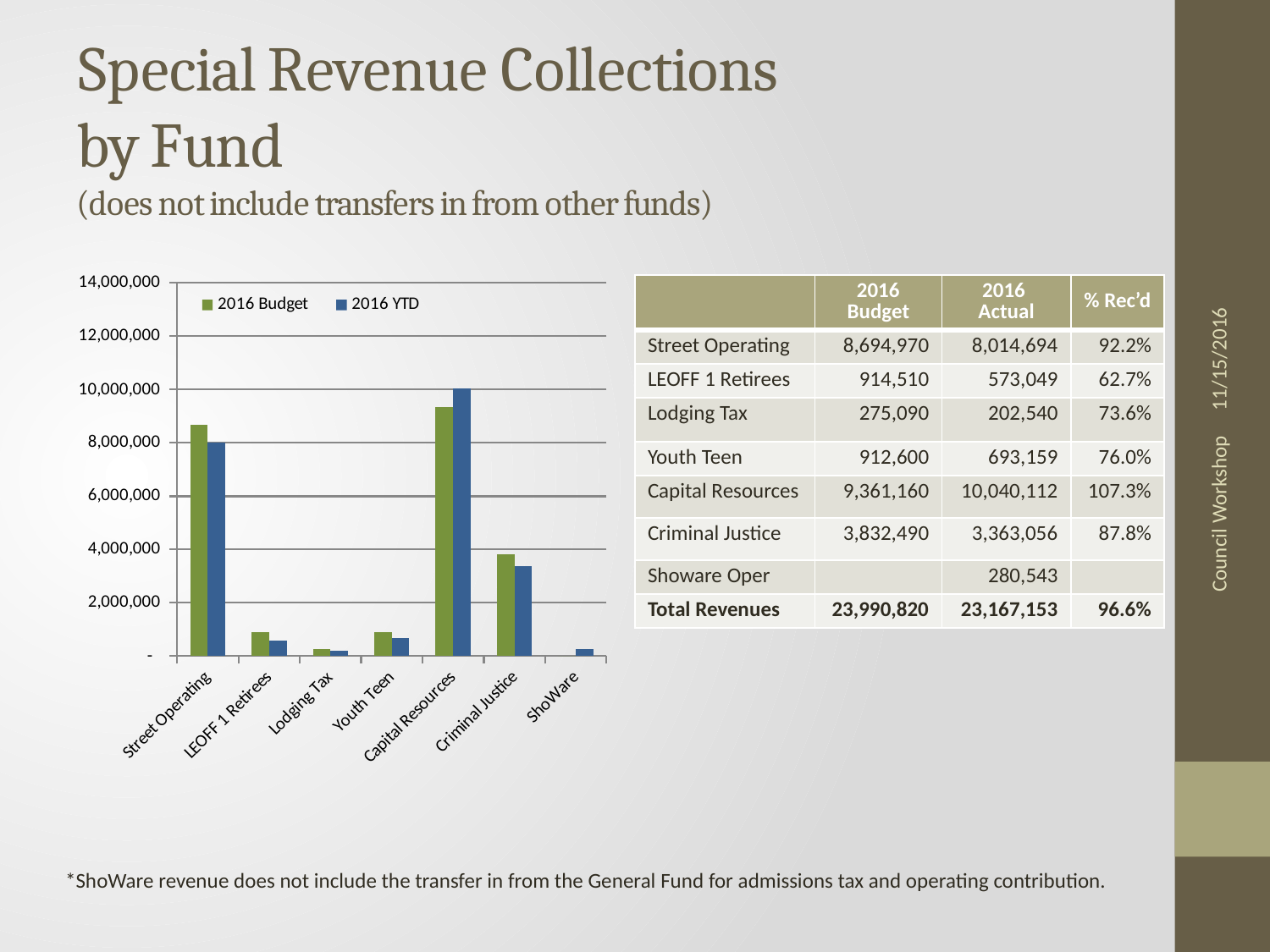

# Special Revenue Collections by Fund (does not include transfers in from other funds)
11/15/2016

### Chart

| Category | 2016 Budget | 2016 YTD |
|---|---|---|
| Street Operating | 8694970.0 | 8014694.02 |
| LEOFF 1 Retirees | 914510.0 | 573048.59 |
| Lodging Tax | 275090.0 | 202540.01 |
| Youth Teen | 912600.0 | 693159.3 |
| Capital Resources | 9361160.0 | 10040112.07 |
| Criminal Justice | 3832490.0 | 3363055.94 |
| ShoWare | 0.0 | 280543.4 |
|  | 2016 Budget | 2016 Actual | % Rec’d |
| --- | --- | --- | --- |
| Street Operating | 8,694,970 | 8,014,694 | 92.2% |
| LEOFF 1 Retirees | 914,510 | 573,049 | 62.7% |
| Lodging Tax | 275,090 | 202,540 | 73.6% |
| Youth Teen | 912,600 | 693,159 | 76.0% |
| Capital Resources | 9,361,160 | 10,040,112 | 107.3% |
| Criminal Justice | 3,832,490 | 3,363,056 | 87.8% |
| Showare Oper |  | 280,543 |  |
| Total Revenues | 23,990,820 | 23,167,153 | 96.6% |
Council Workshop
*ShoWare revenue does not include the transfer in from the General Fund for admissions tax and operating contribution.